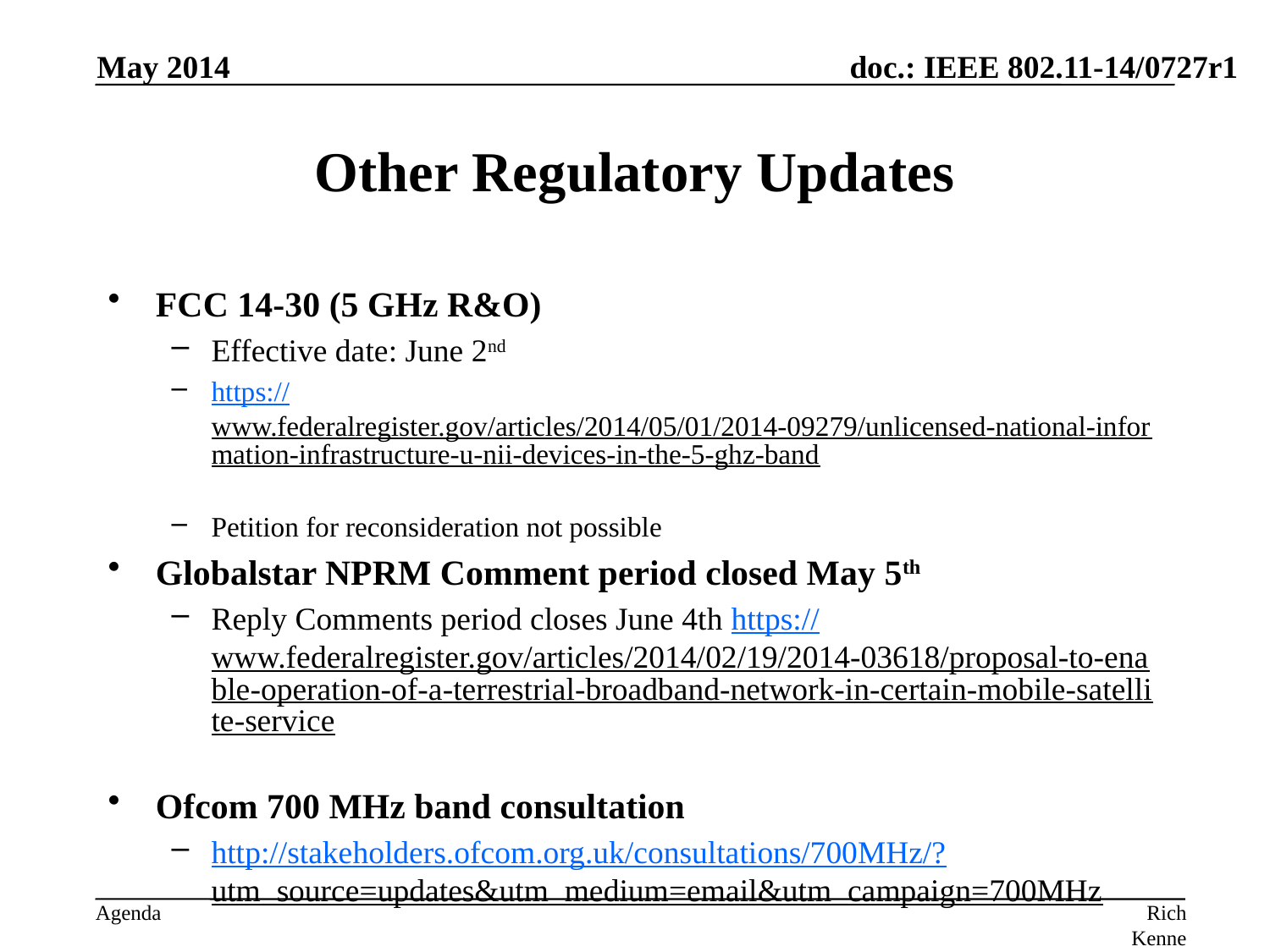

May 2014
# Other Regulatory Updates
FCC 14-30 (5 GHz R&O)
Effective date: June 2nd
https://www.federalregister.gov/articles/2014/05/01/2014-09279/unlicensed-national-information-infrastructure-u-nii-devices-in-the-5-ghz-band
Petition for reconsideration not possible
Globalstar NPRM Comment period closed May 5th
Reply Comments period closes June 4th https://www.federalregister.gov/articles/2014/02/19/2014-03618/proposal-to-enable-operation-of-a-terrestrial-broadband-network-in-certain-mobile-satellite-service
Ofcom 700 MHz band consultation
http://stakeholders.ofcom.org.uk/consultations/700MHz/?utm_source=updates&utm_medium=email&utm_campaign=700MHz
Rich Kennedy, MediaTek